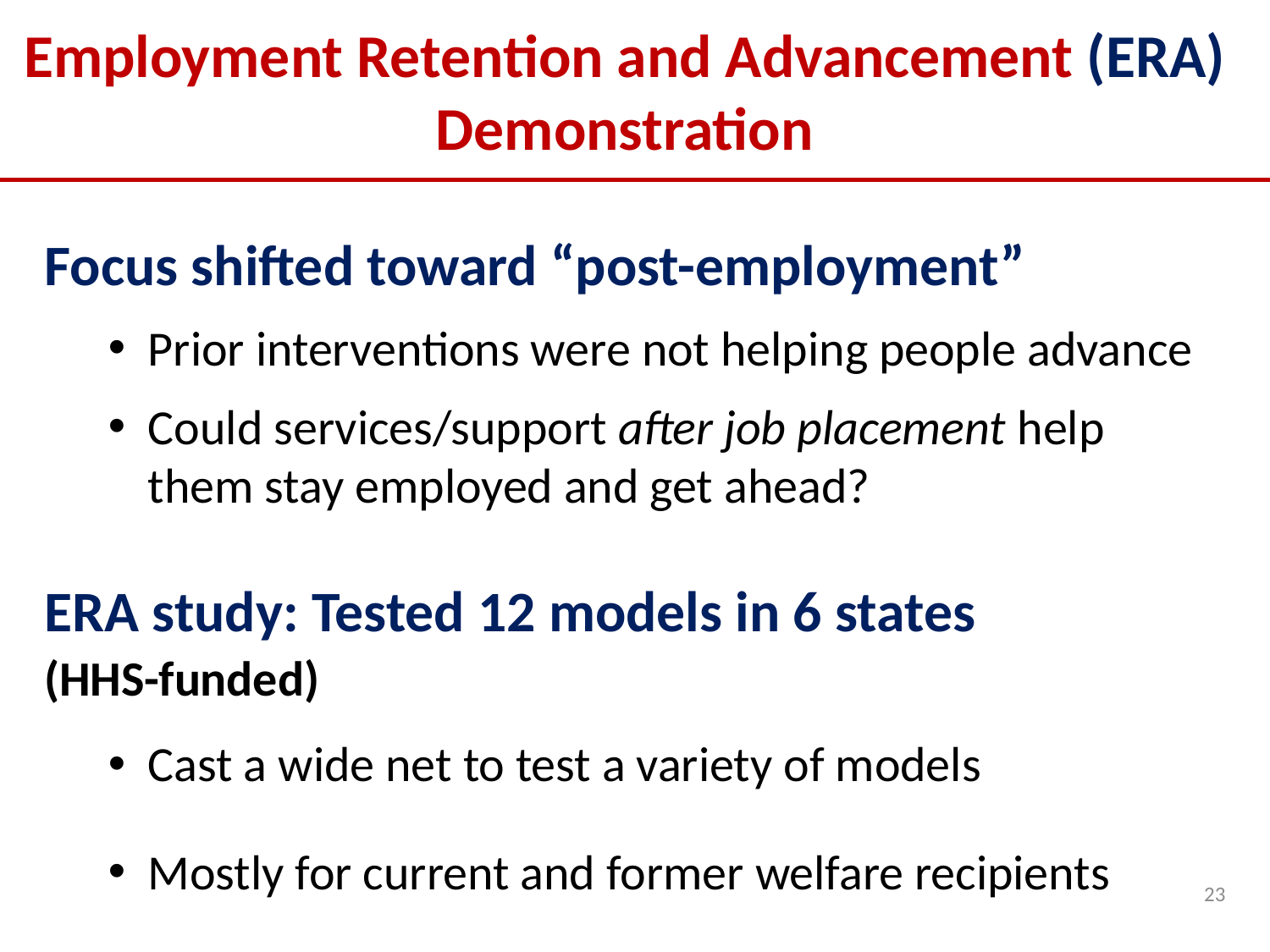

# Employment Retention and Advancement (ERA) Demonstration
Focus shifted toward “post-employment”
Prior interventions were not helping people advance
Could services/support after job placement help them stay employed and get ahead?

ERA study: Tested 12 models in 6 states
(HHS-funded)

Cast a wide net to test a variety of models

Mostly for current and former welfare recipients

23